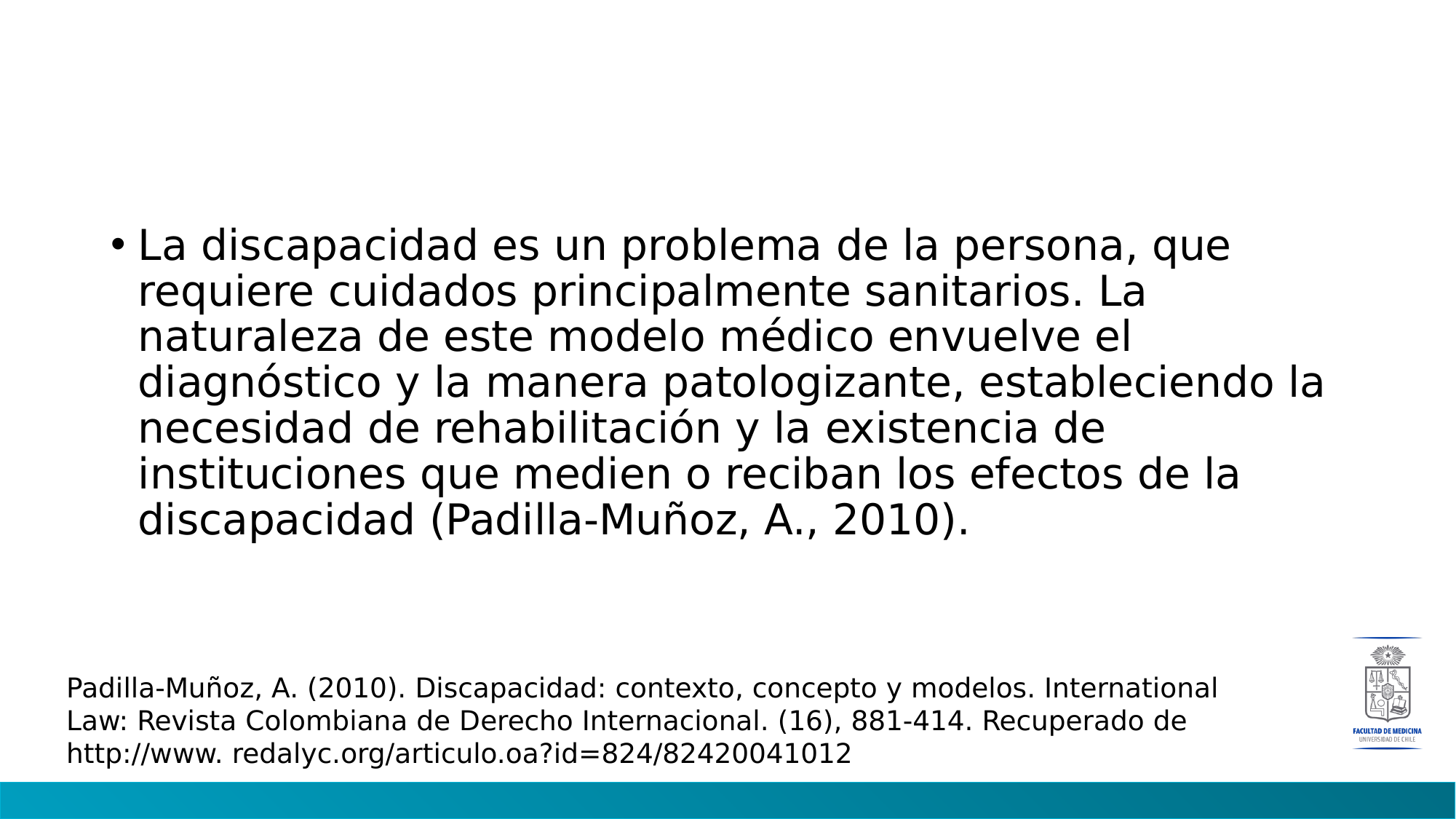

#
La discapacidad es un problema de la persona, que requiere cuidados principalmente sanitarios. La naturaleza de este modelo médico envuelve el diagnóstico y la manera patologizante, estableciendo la necesidad de rehabilitación y la existencia de instituciones que medien o reciban los efectos de la discapacidad (Padilla-Muñoz, A., 2010).
Padilla-Muñoz, A. (2010). Discapacidad: contexto, concepto y modelos. International Law: Revista Colombiana de Derecho Internacional. (16), 881-414. Recuperado de http://www. redalyc.org/articulo.oa?id=824/82420041012